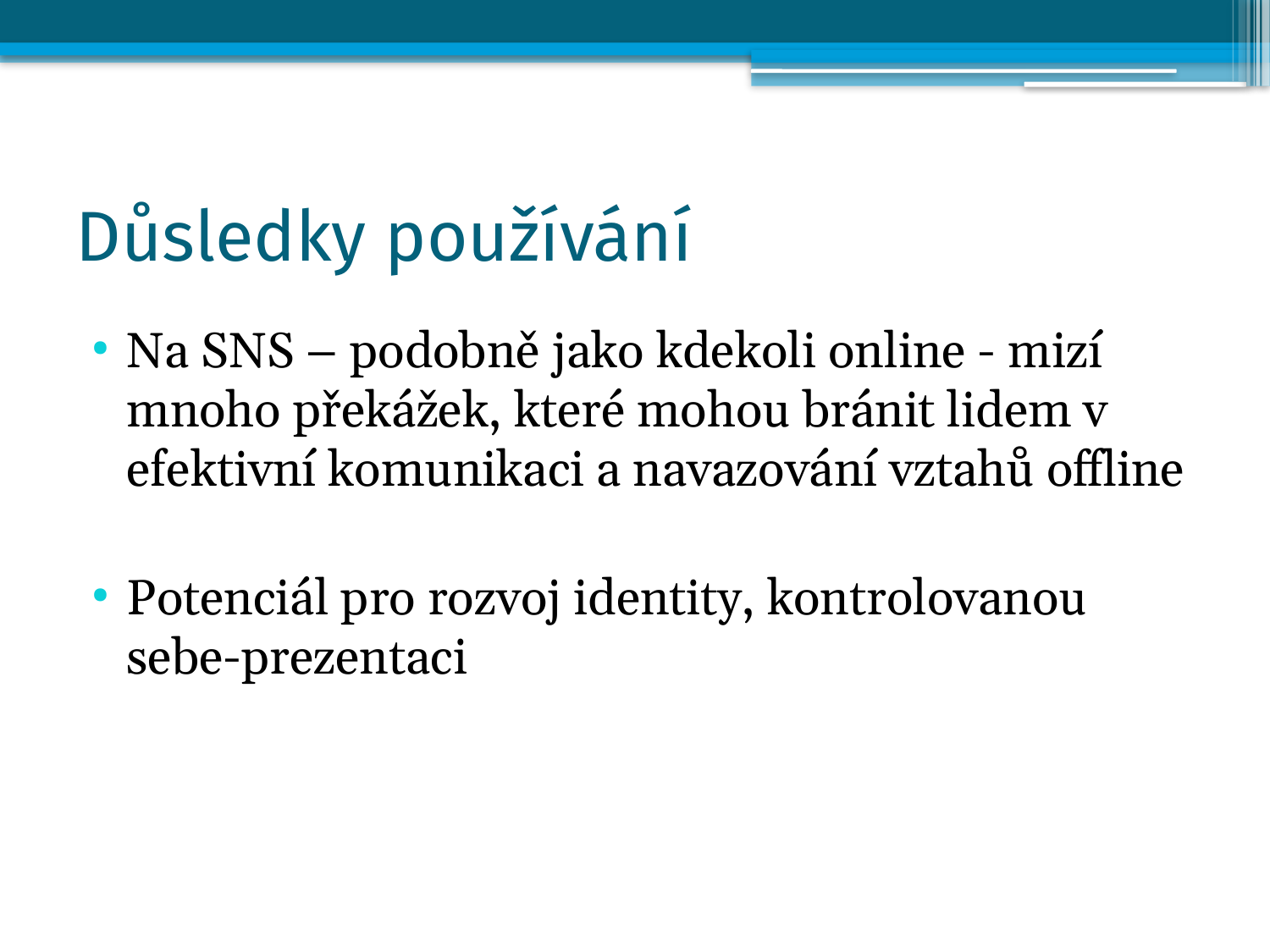

# Důsledky používání
Na SNS – podobně jako kdekoli online - mizí mnoho překážek, které mohou bránit lidem v efektivní komunikaci a navazování vztahů offline

Potenciál pro rozvoj identity, kontrolovanou sebe-prezentaci